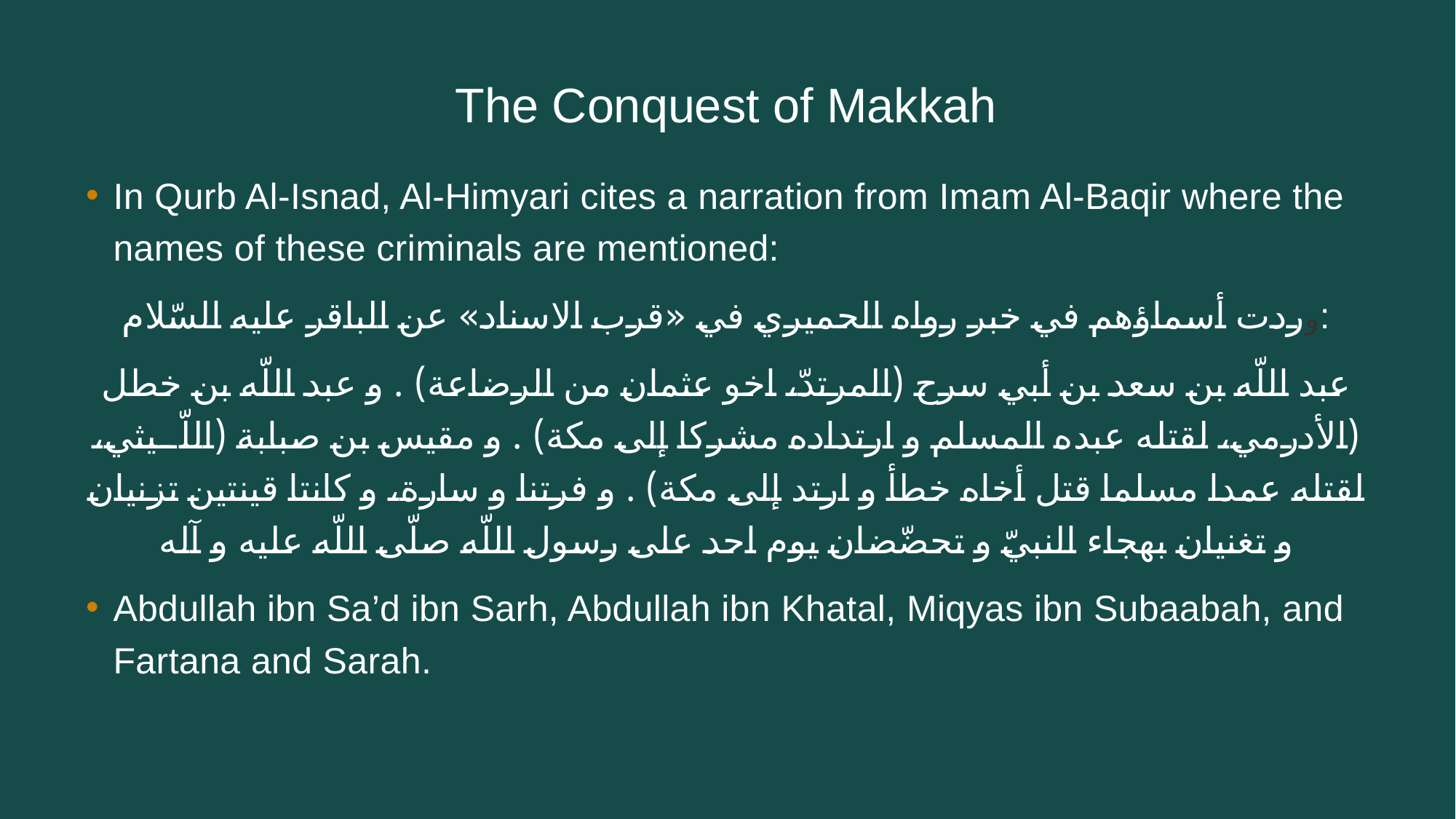

# The Conquest of Makkah
In Qurb Al-Isnad, Al-Himyari cites a narration from Imam Al-Baqir where the names of these criminals are mentioned:
وردت أسماؤهم في خبر رواه الحميري في «قرب الاسناد» عن الباقر عليه السّلام:
عبد اللّه بن سعد بن أبي سرح (المرتدّ، اخو عثمان من الرضاعة) . و عبد اللّه بن خطل (الأدرمي، لقتله عبده المسلم و ارتداده مشركا إلى مكة) . و مقيس بن صبابة (اللّيثي، لقتله عمدا مسلما قتل أخاه خطأ و ارتد إلى مكة) . و فرتنا و سارة، و كانتا قينتين تزنيان و تغنيان بهجاء النبيّ و تحضّضان يوم احد على رسول اللّه صلّى اللّه عليه و آله
Abdullah ibn Sa’d ibn Sarh, Abdullah ibn Khatal, Miqyas ibn Subaabah, and Fartana and Sarah.
‌